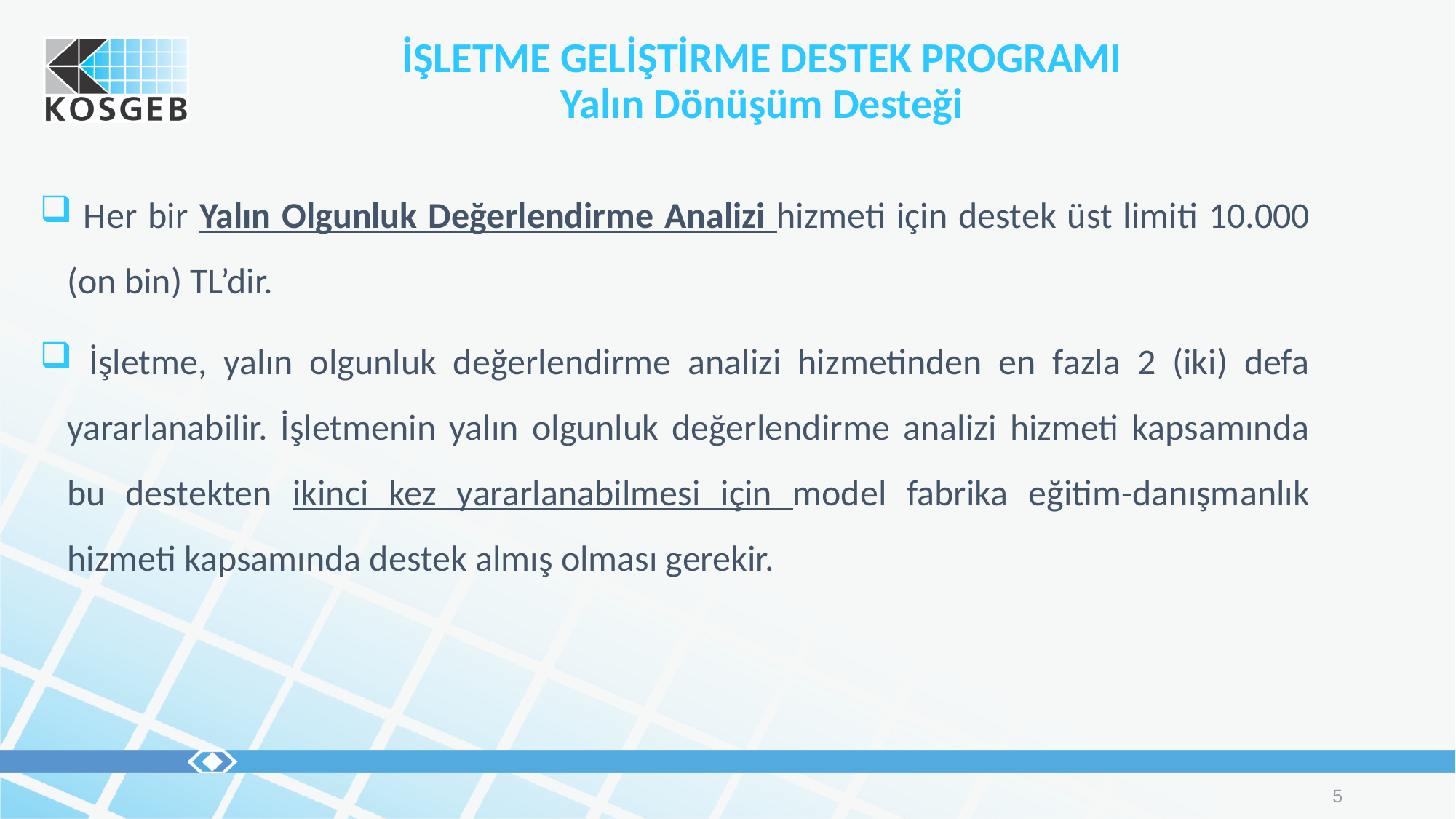

İŞLETME GELİŞTİRME DESTEK PROGRAMI
Yalın Dönüşüm Desteği
 Her bir Yalın Olgunluk Değerlendirme Analizi hizmeti için destek üst limiti 10.000 (on bin) TL’dir.
 İşletme, yalın olgunluk değerlendirme analizi hizmetinden en fazla 2 (iki) defa yararlanabilir. İşletmenin yalın olgunluk değerlendirme analizi hizmeti kapsamında bu destekten ikinci kez yararlanabilmesi için model fabrika eğitim-danışmanlık hizmeti kapsamında destek almış olması gerekir.
5